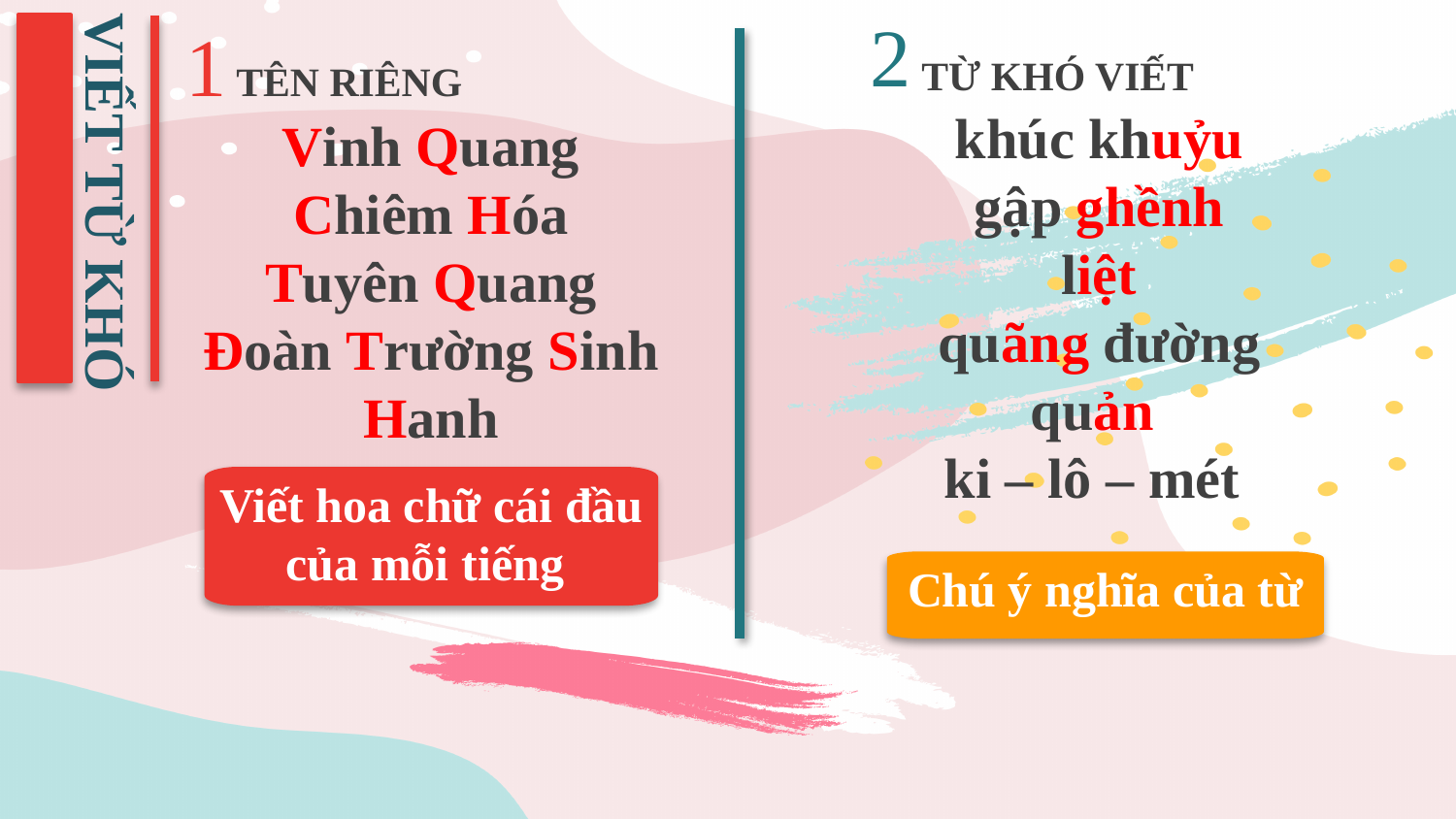

2
TỪ KHÓ VIẾT
khúc khuỷu
gập ghềnh
liệt
quãng đường
quản
ki – lô – mét
VIẾT TỪ KHÓ

1
TÊN RIÊNG
Vinh Quang
Chiêm Hóa
Tuyên Quang
Đoàn Trường Sinh
Hanh
Viết hoa chữ cái đầu của mỗi tiếng
Chú ý nghĩa của từ